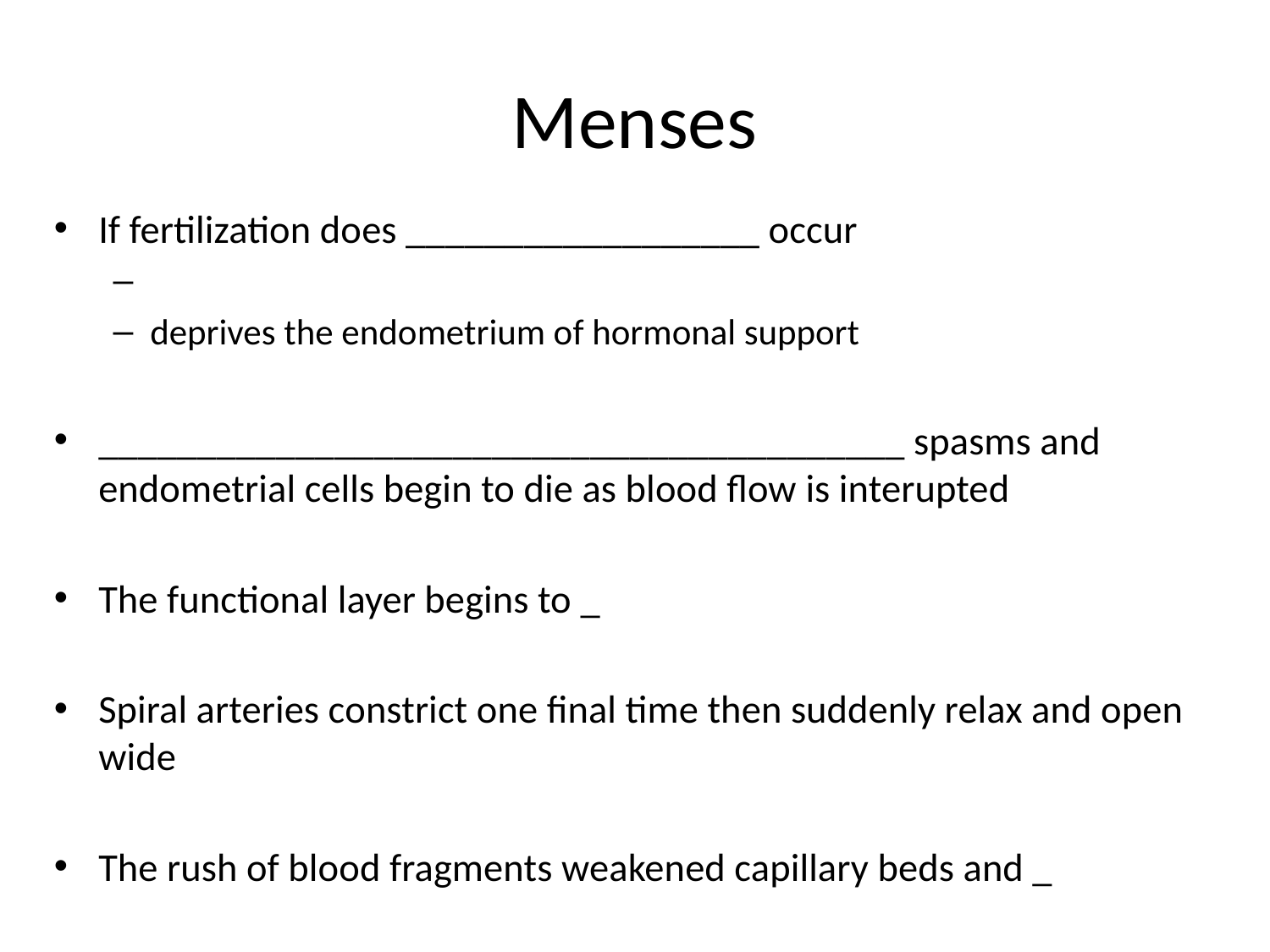

# Menses
If fertilization does __________________ occur

deprives the endometrium of hormonal support

_________________________________________ spasms and endometrial cells begin to die as blood flow is interupted

The functional layer begins to _

Spiral arteries constrict one final time then suddenly relax and open wide

The rush of blood fragments weakened capillary beds and _